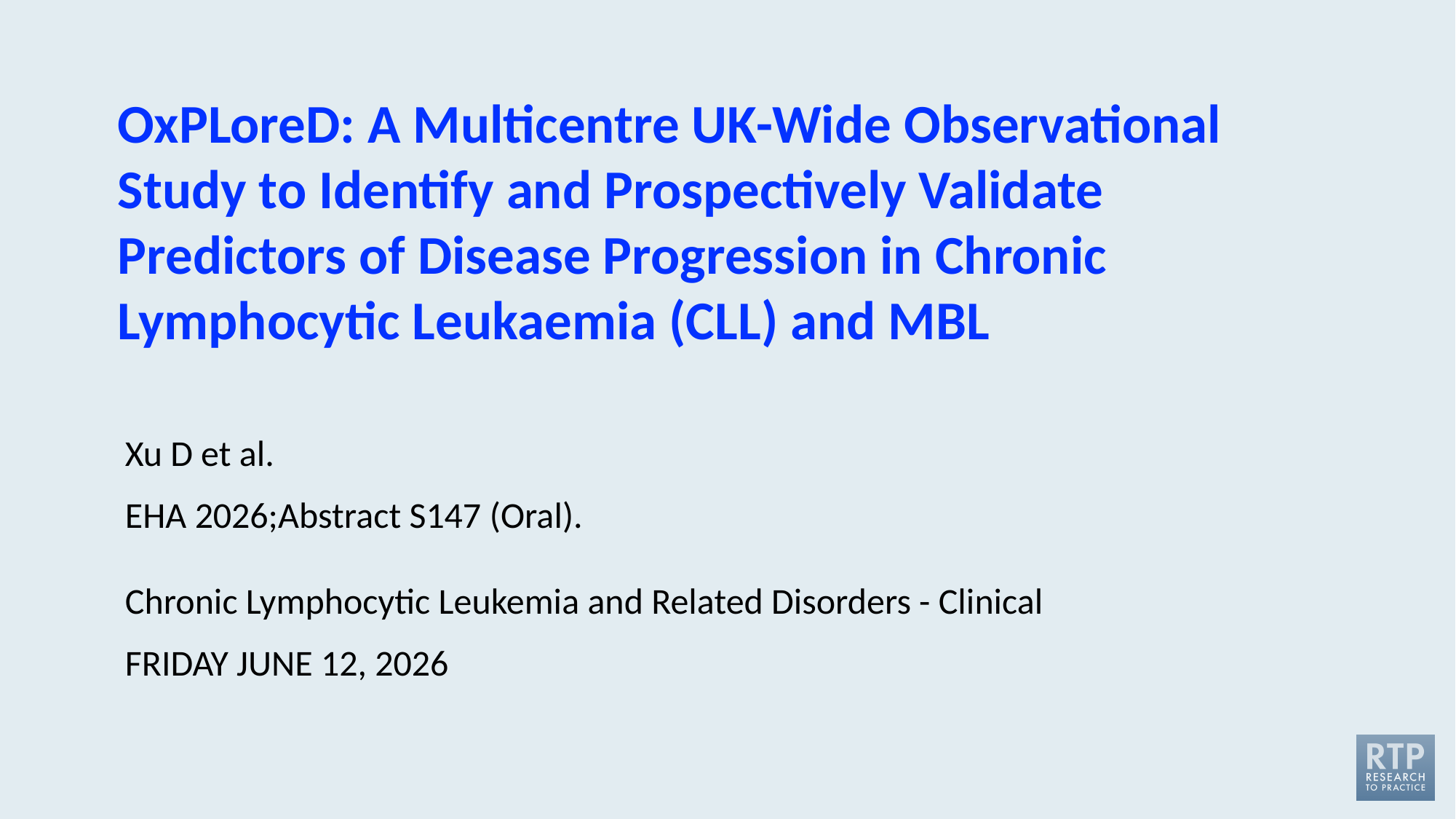

OxPLoreD: A Multicentre UK-Wide Observational Study to Identify and Prospectively Validate Predictors of Disease Progression in Chronic Lymphocytic Leukaemia (CLL) and MBL
Xu D et al.
EHA 2026;Abstract S147 (Oral).
Chronic Lymphocytic Leukemia and Related Disorders - Clinical
FRIDAY JUNE 12, 2026